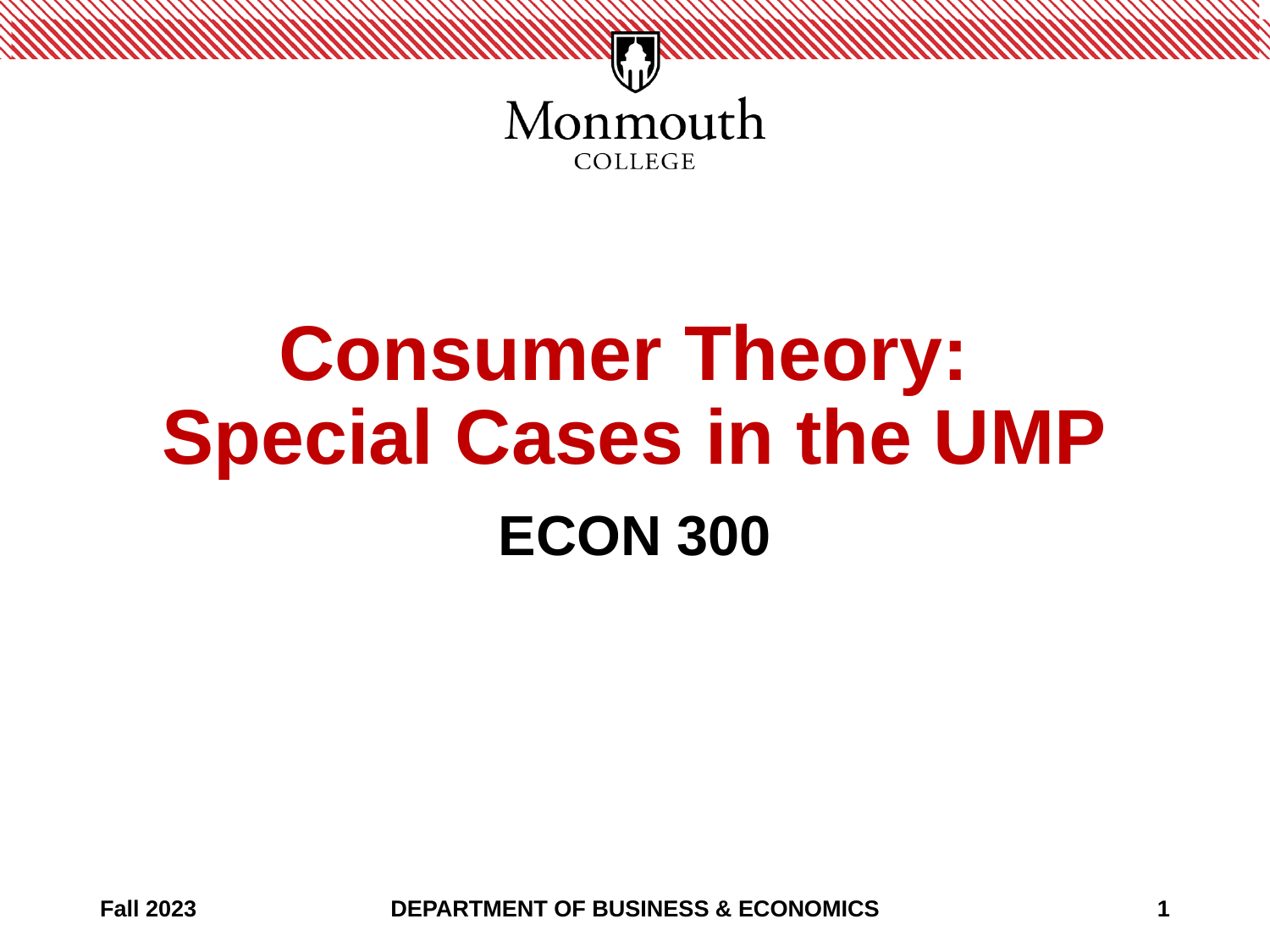

# Consumer Theory: Special Cases in the UMP
ECON 300
Fall 2023
DEPARTMENT OF BUSINESS & ECONOMICS
1